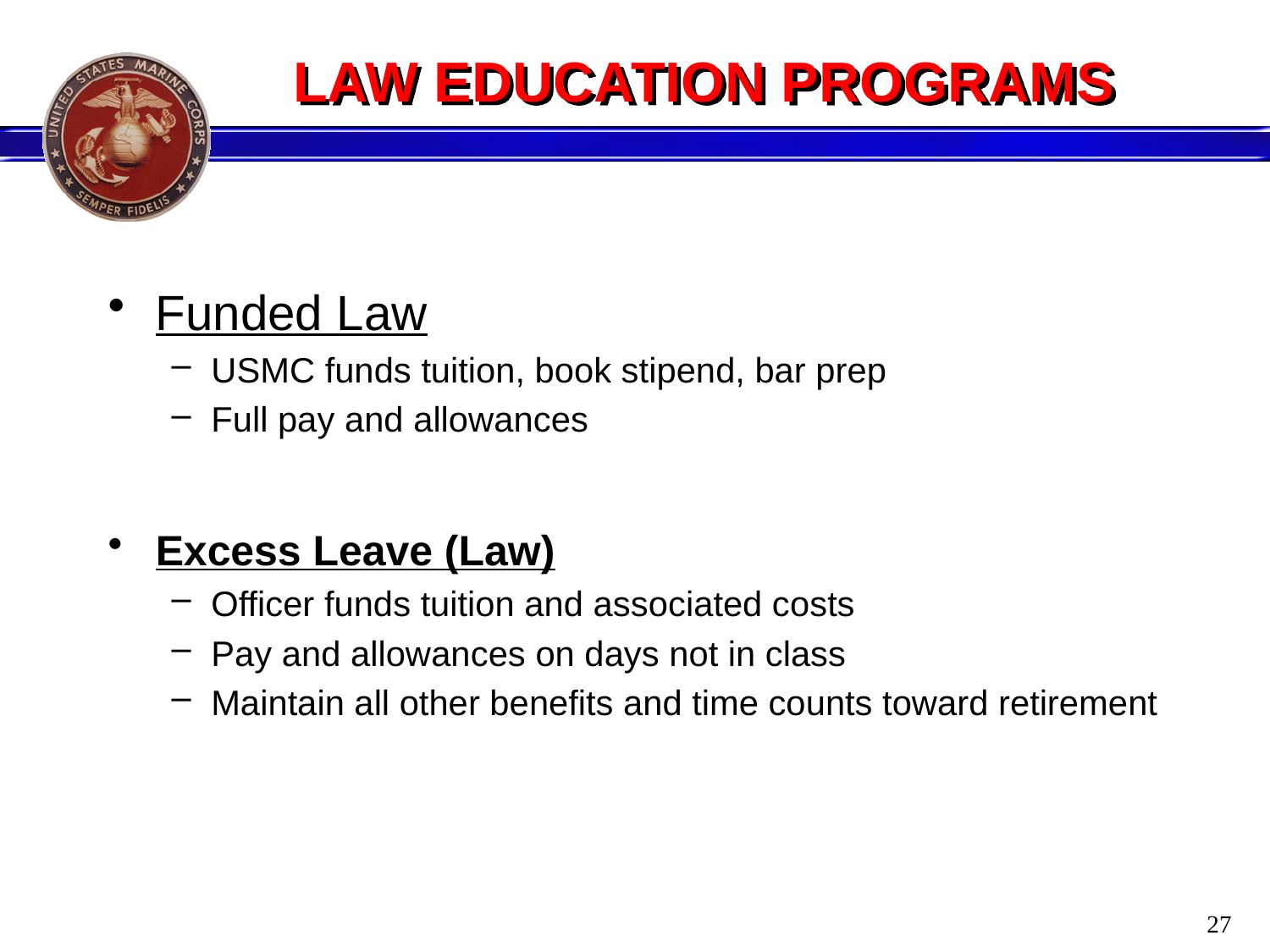

# LAW EDUCATION PROGRAMS
Funded Law
USMC funds tuition, book stipend, bar prep
Full pay and allowances

Excess Leave (Law)
Officer funds tuition and associated costs
Pay and allowances on days not in class
Maintain all other benefits and time counts toward retirement

27